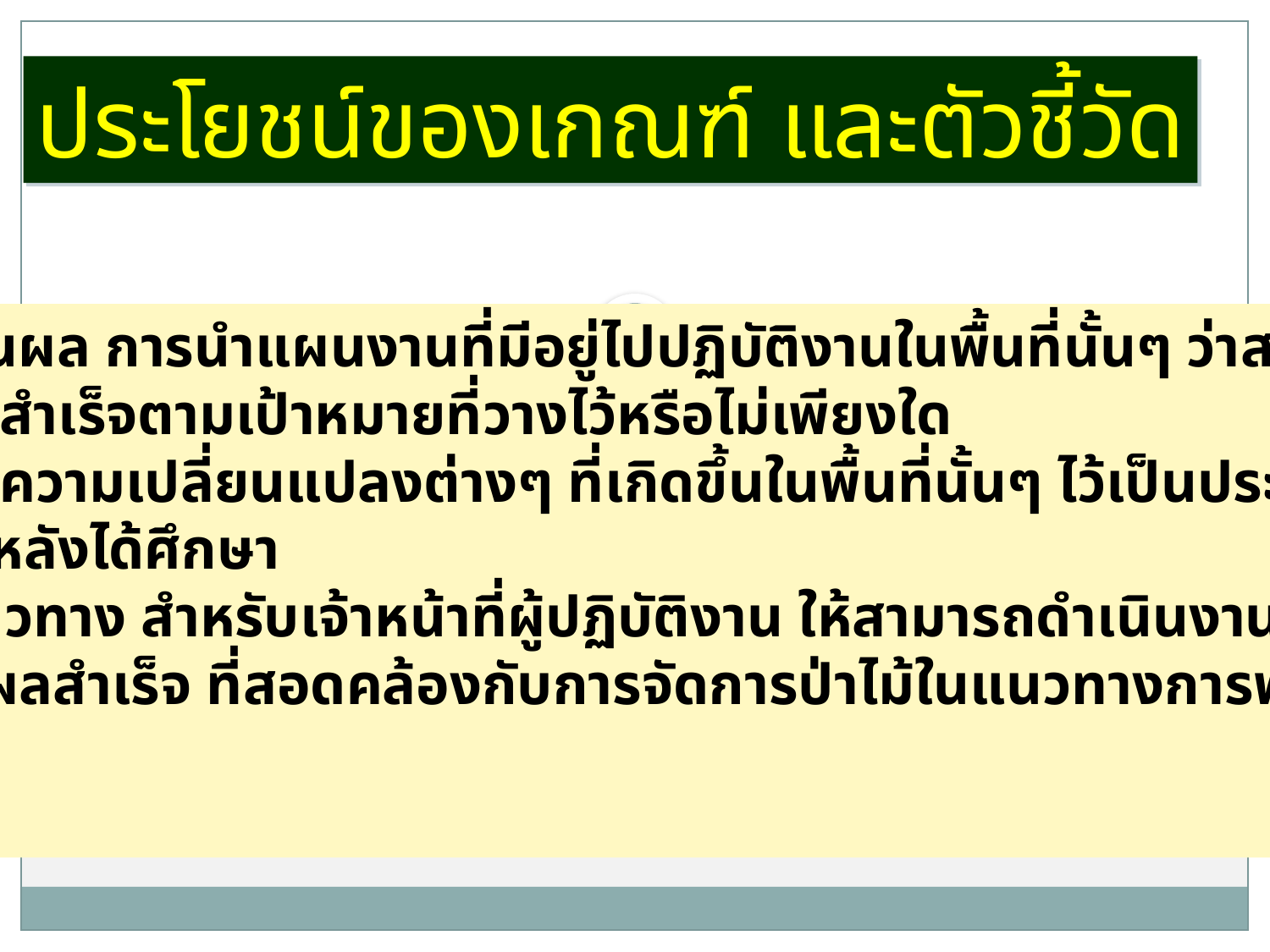

ประโยชน์ของเกณฑ์ และตัวชี้วัด
 ใช้ประเมินผล การนำแผนงานที่มีอยู่ไปปฏิบัติงานในพื้นที่นั้นๆ ว่าสามารถ
   บรรลุผลสำเร็จตามเป้าหมายที่วางไว้หรือไม่เพียงใด
 ใช้บันทึก ความเปลี่ยนแปลงต่างๆ ที่เกิดขึ้นในพื้นที่นั้นๆ ไว้เป็นประวัติศาสตร์
   ให้ชนรุ่นหลังได้ศึกษา
 ใช้เป็นแนวทาง สำหรับเจ้าหน้าที่ผู้ปฏิบัติงาน ให้สามารถดำเนินงานในพื้นที่
   ให้บรรลุผลสำเร็จ ที่สอดคล้องกับการจัดการป่าไม้ในแนวทางการพัฒนาอย่าง
   ยั่งยืน